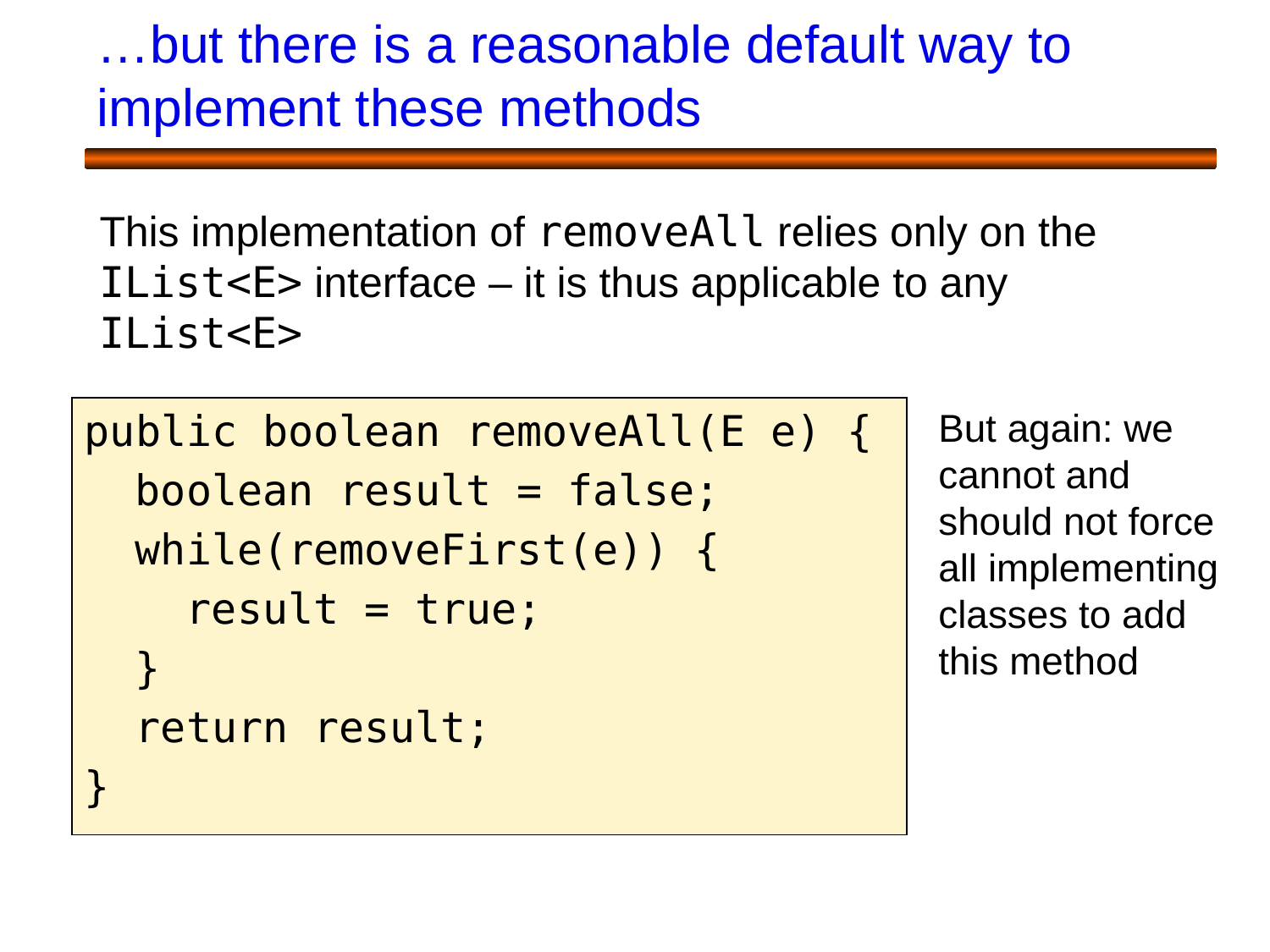

# …but there is a reasonable default way to implement these methods
This implementation of removeAll relies only on the IList<E> interface – it is thus applicable to any IList<E>
public boolean removeAll(E e) {
  boolean result = false;
  while(removeFirst(e)) {
    result = true;
  }
  return result;
}
But again: we cannot and should not force all implementing classes to add this method